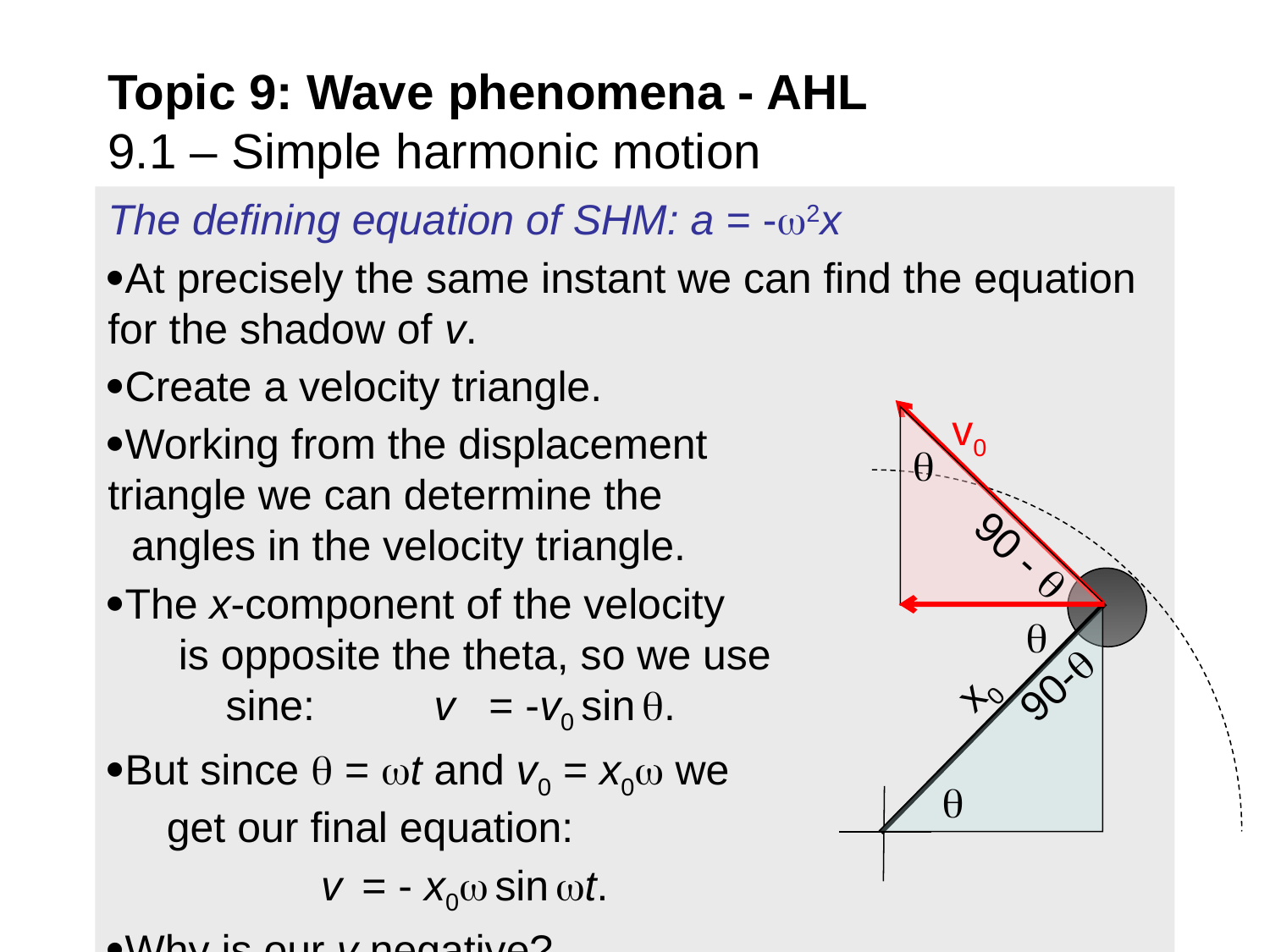

# Topic 9: Wave phenomena - AHL 9.1 – Simple harmonic motion
The defining equation of SHM: a = -ω2x
•At precisely the same instant we can find the equation for the shadow of v.
•Create a velocity triangle.
•Working from the displacement                                       triangle we can determine the                                             angles in the velocity triangle.
•The x-component of the velocity                                           is opposite the theta, so we use                                           sine:          v 	= -v0 sin θ.
•But since θ = ωt and v0 = x0ω we                                          get our final equation:
                  v 	= - x0ω sin ωt.
•Why is our v negative?

v0

x0

θ
90 - θ

θ

90-θ
θ